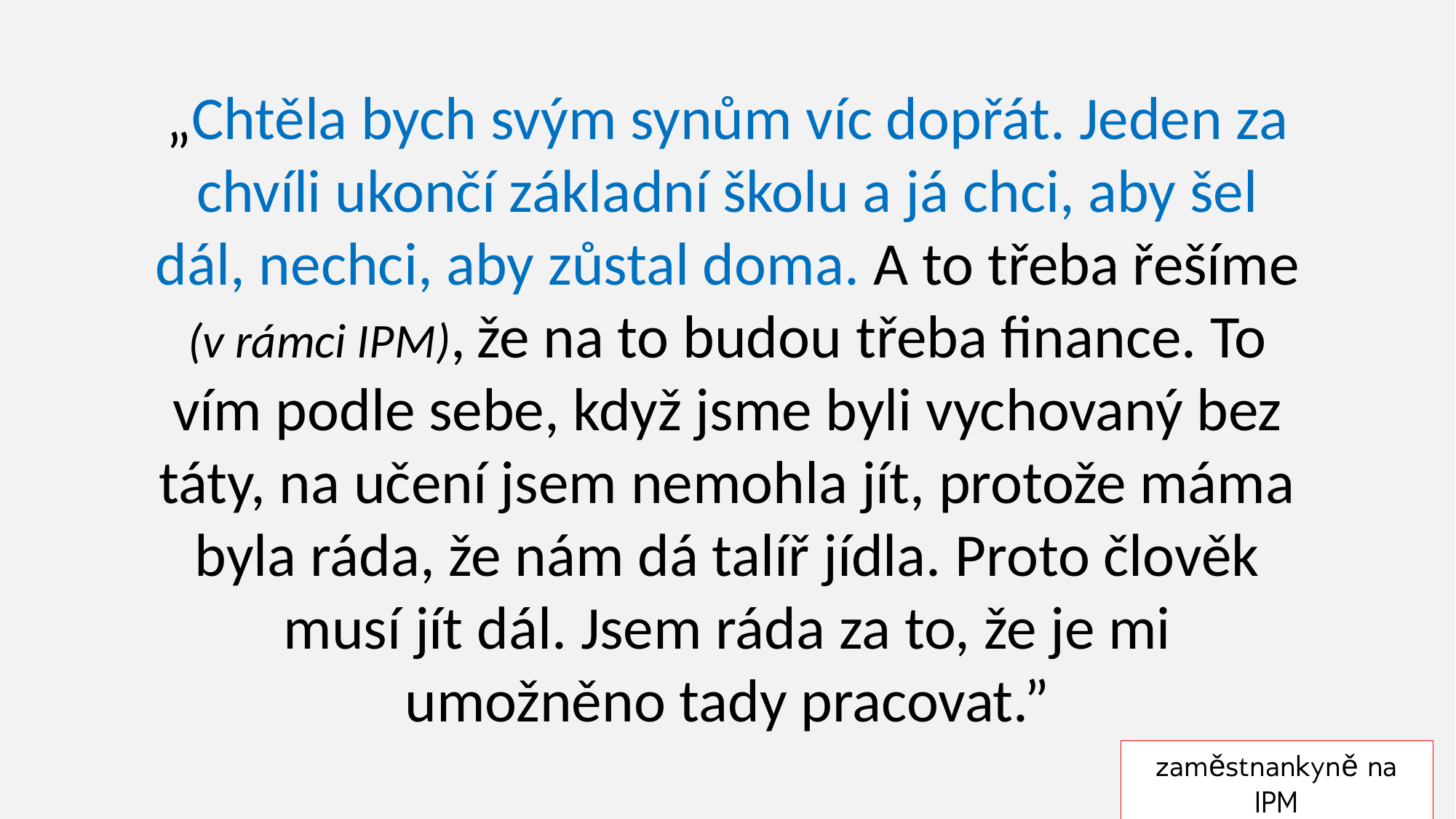

„Chtěla bych svým synům víc dopřát. Jeden za chvíli ukončí základní školu a já chci, aby šel dál, nechci, aby zůstal doma. A to třeba řešíme (v rámci IPM), že na to budou třeba finance. To vím podle sebe, když jsme byli vychovaný bez táty, na učení jsem nemohla jít, protože máma byla ráda, že nám dá talíř jídla. Proto člověk musí jít dál. Jsem ráda za to, že je mi umožněno tady pracovat.”
zaměstnankyně na IPM